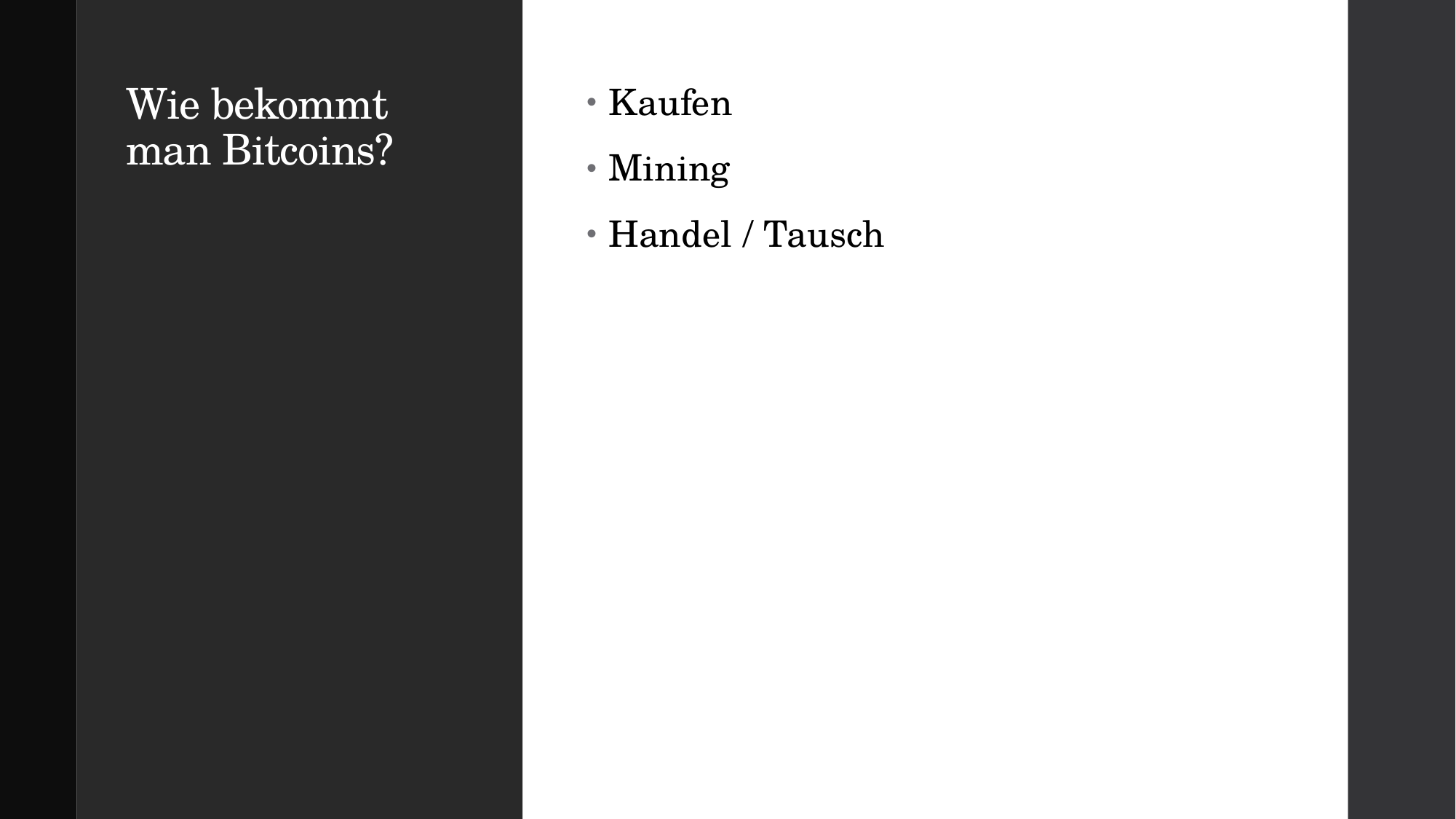

# Wie bekommt man Bitcoins?
Kaufen
Mining
Handel / Tausch